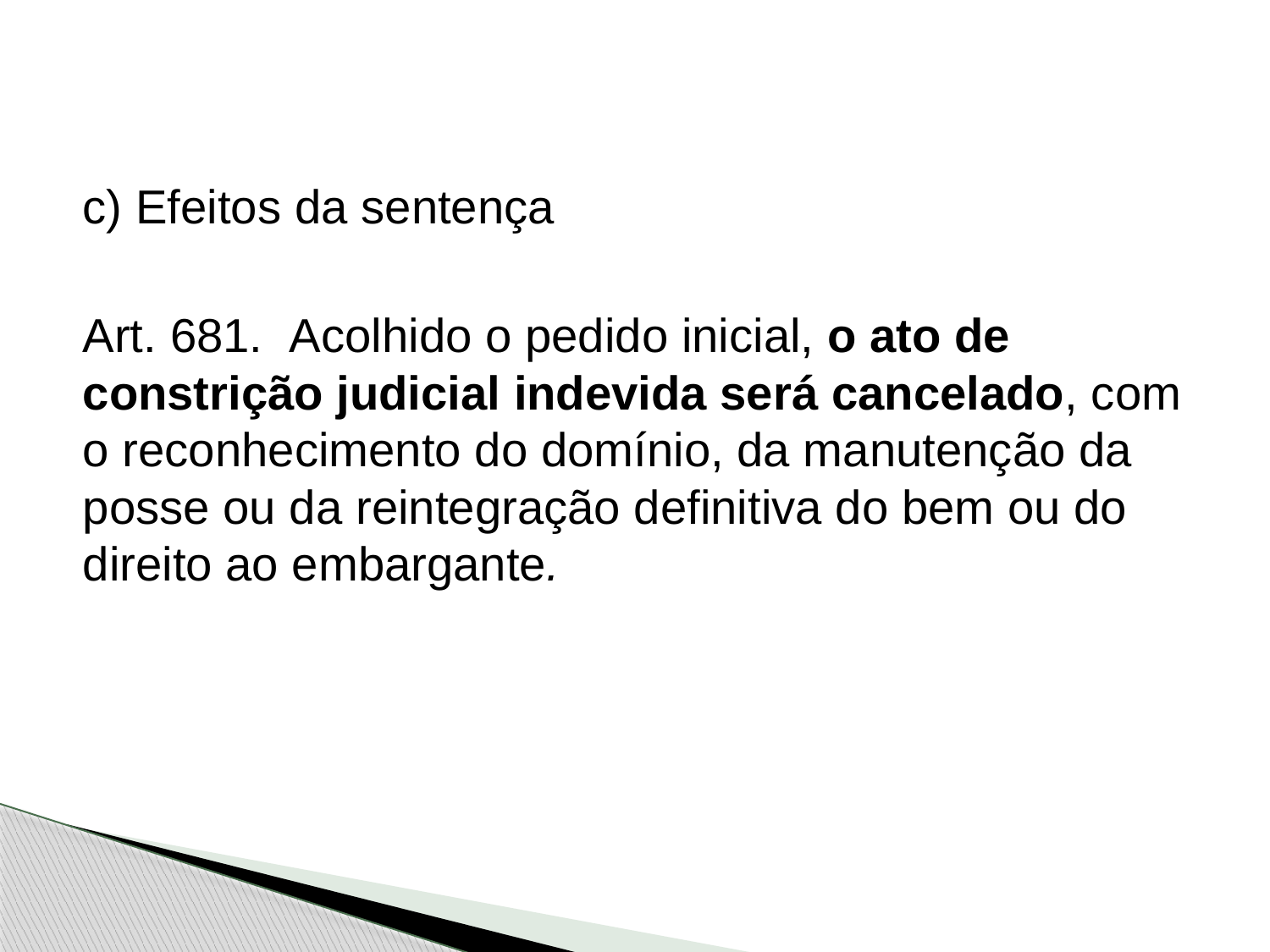

c) Efeitos da sentença

Art. 681.  Acolhido o pedido inicial, o ato de constrição judicial indevida será cancelado, com o reconhecimento do domínio, da manutenção da posse ou da reintegração definitiva do bem ou do direito ao embargante.